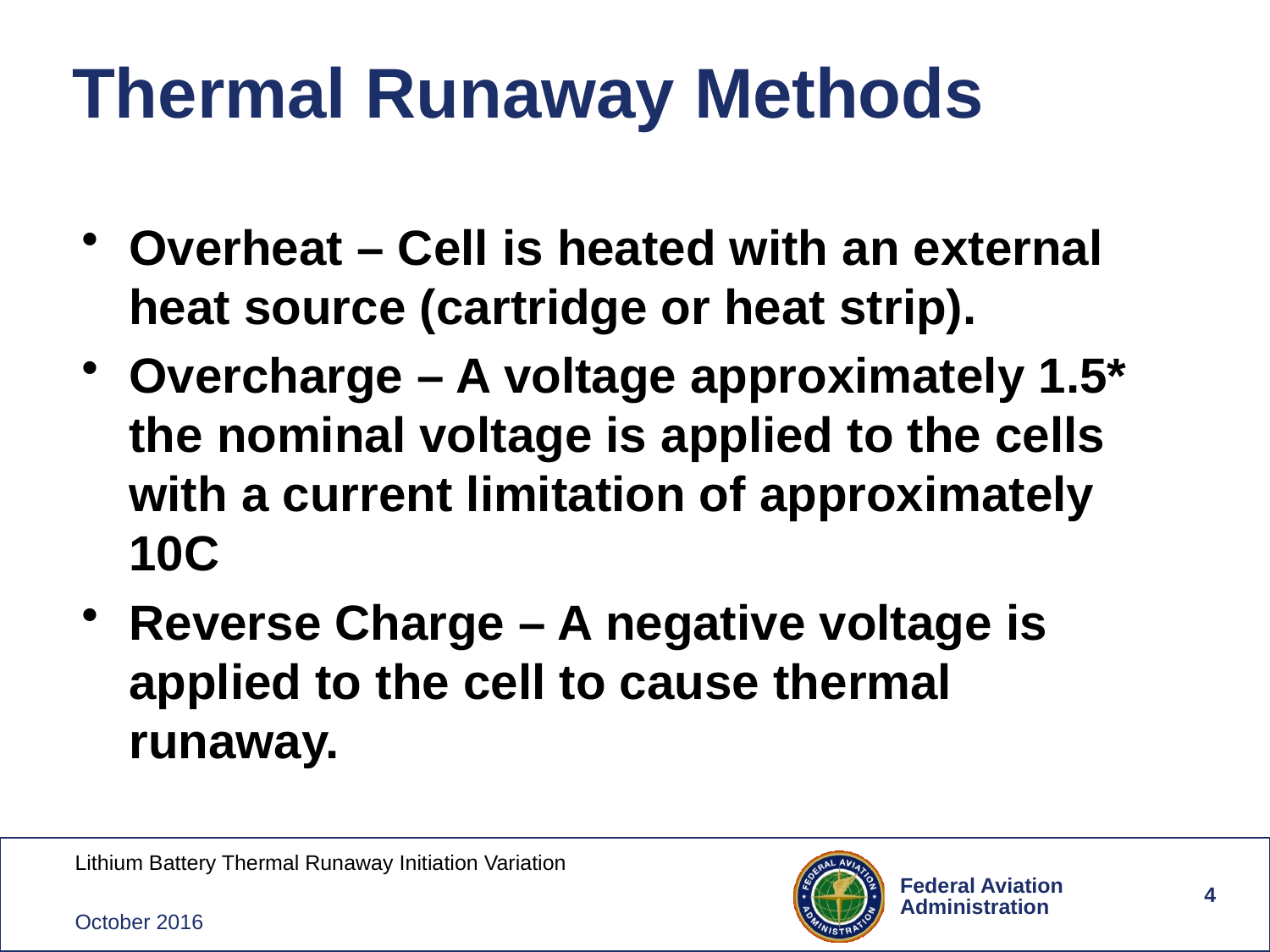

# Thermal Runaway Methods
Overheat – Cell is heated with an external heat source (cartridge or heat strip).
Overcharge – A voltage approximately 1.5* the nominal voltage is applied to the cells with a current limitation of approximately 10C
Reverse Charge – A negative voltage is applied to the cell to cause thermal runaway.
4